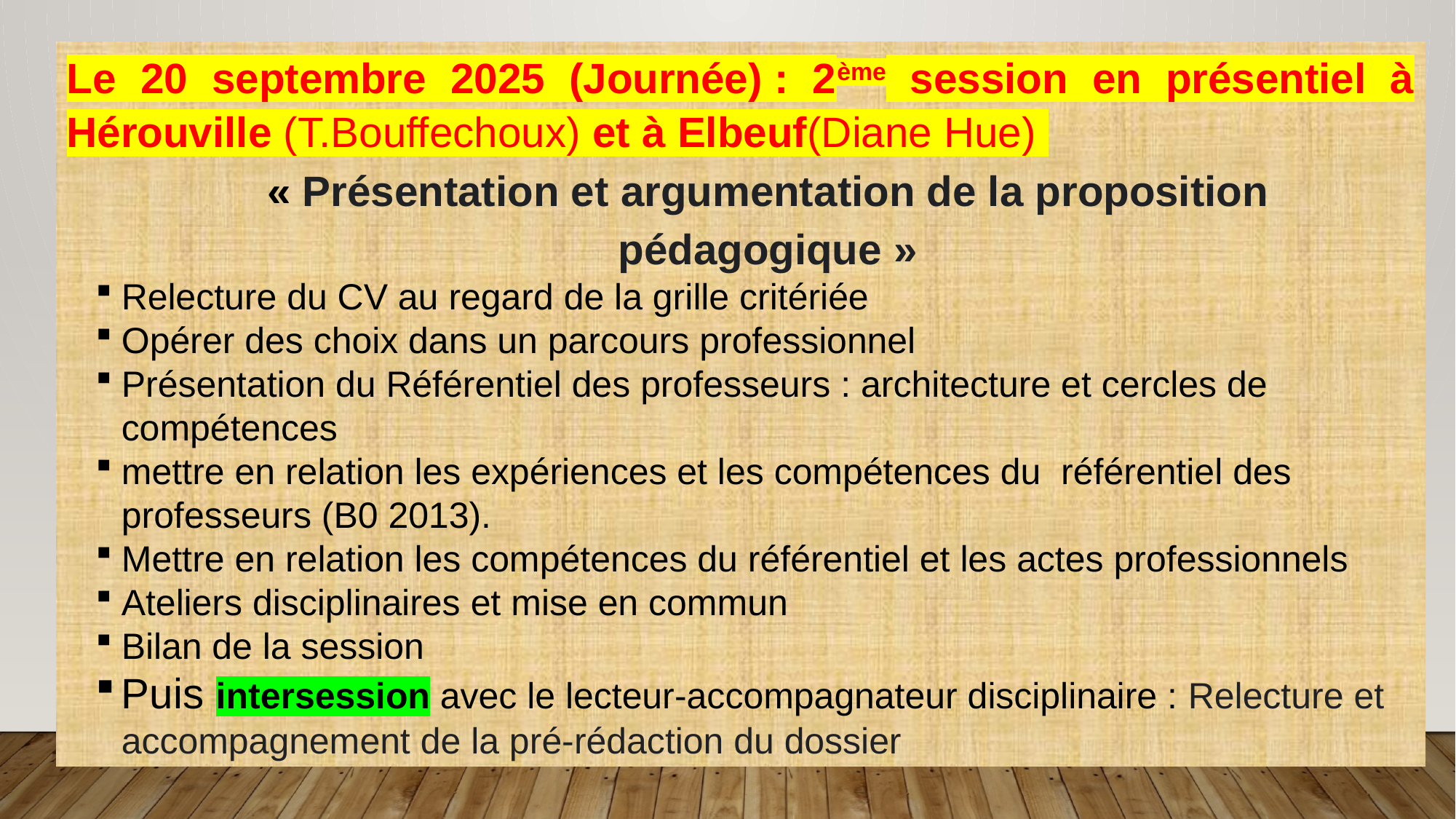

Le 20 septembre 2025 (Journée) : 2ème session en présentiel à Hérouville (T.Bouffechoux) et à Elbeuf(Diane Hue)
« Présentation et argumentation de la proposition pédagogique »
Relecture du CV au regard de la grille critériée
Opérer des choix dans un parcours professionnel
Présentation du Référentiel des professeurs : architecture et cercles de compétences
mettre en relation les expériences et les compétences du  référentiel des professeurs (B0 2013).
Mettre en relation les compétences du référentiel et les actes professionnels
Ateliers disciplinaires et mise en commun
Bilan de la session
Puis intersession avec le lecteur-accompagnateur disciplinaire : Relecture et accompagnement de la pré-rédaction du dossier